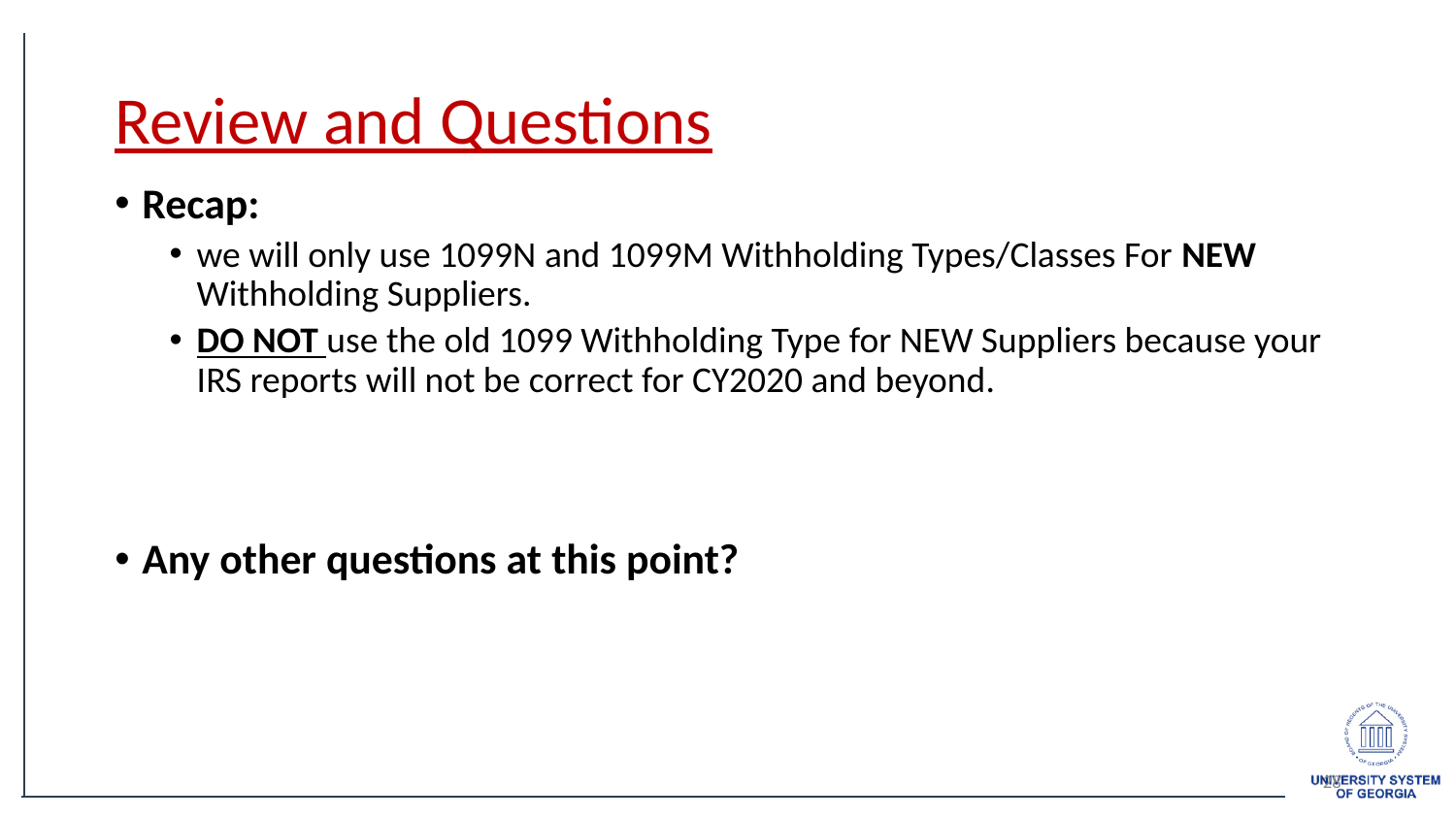

# Review and Questions
Recap:
we will only use 1099N and 1099M Withholding Types/Classes For NEW Withholding Suppliers.
DO NOT use the old 1099 Withholding Type for NEW Suppliers because your IRS reports will not be correct for CY2020 and beyond.

Any other questions at this point?

28